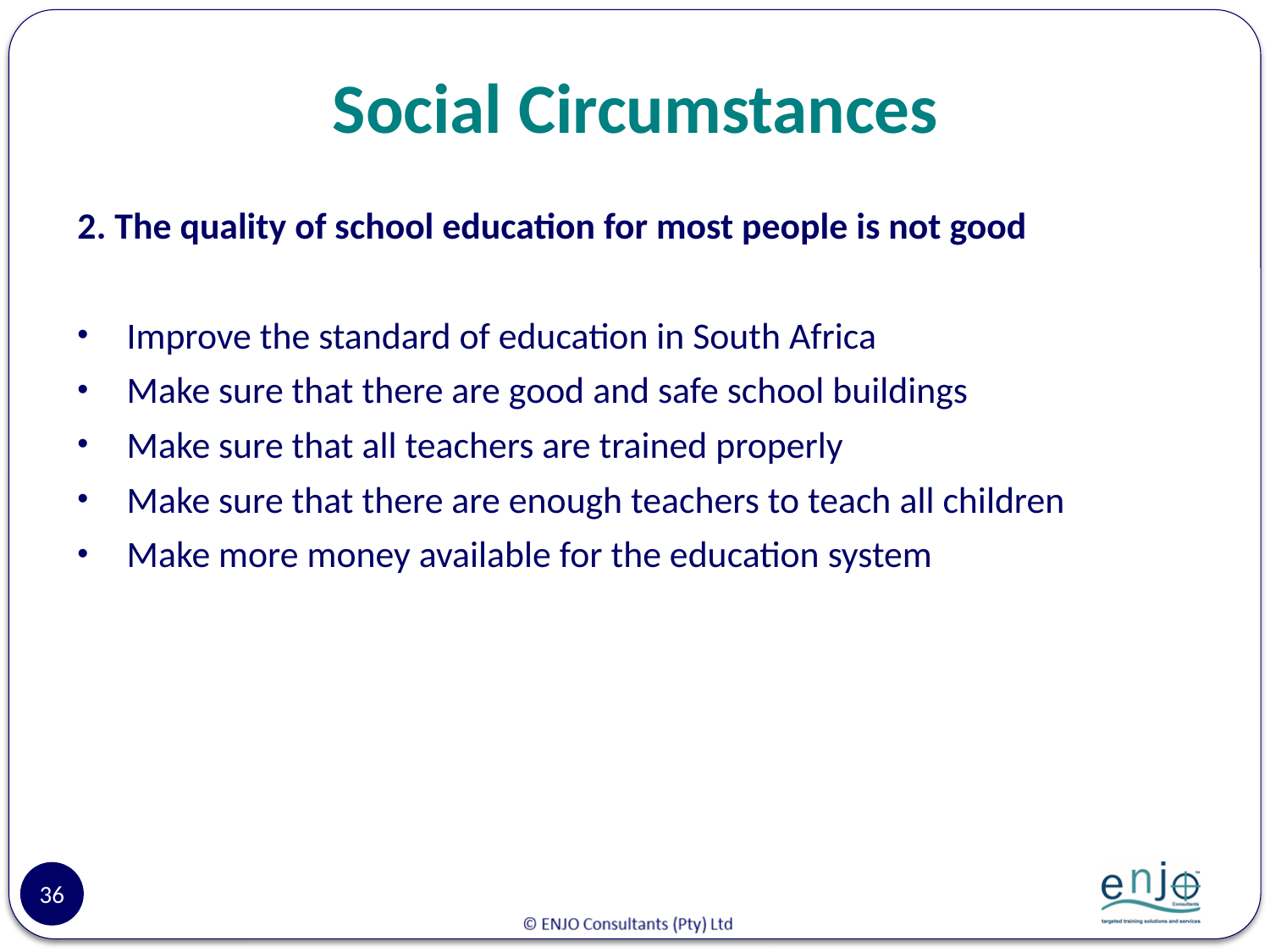

# Social Circumstances
2. The quality of school education for most people is not good

Improve the standard of education in South Africa
Make sure that there are good and safe school buildings
Make sure that all teachers are trained properly
Make sure that there are enough teachers to teach all children
Make more money available for the education system
36